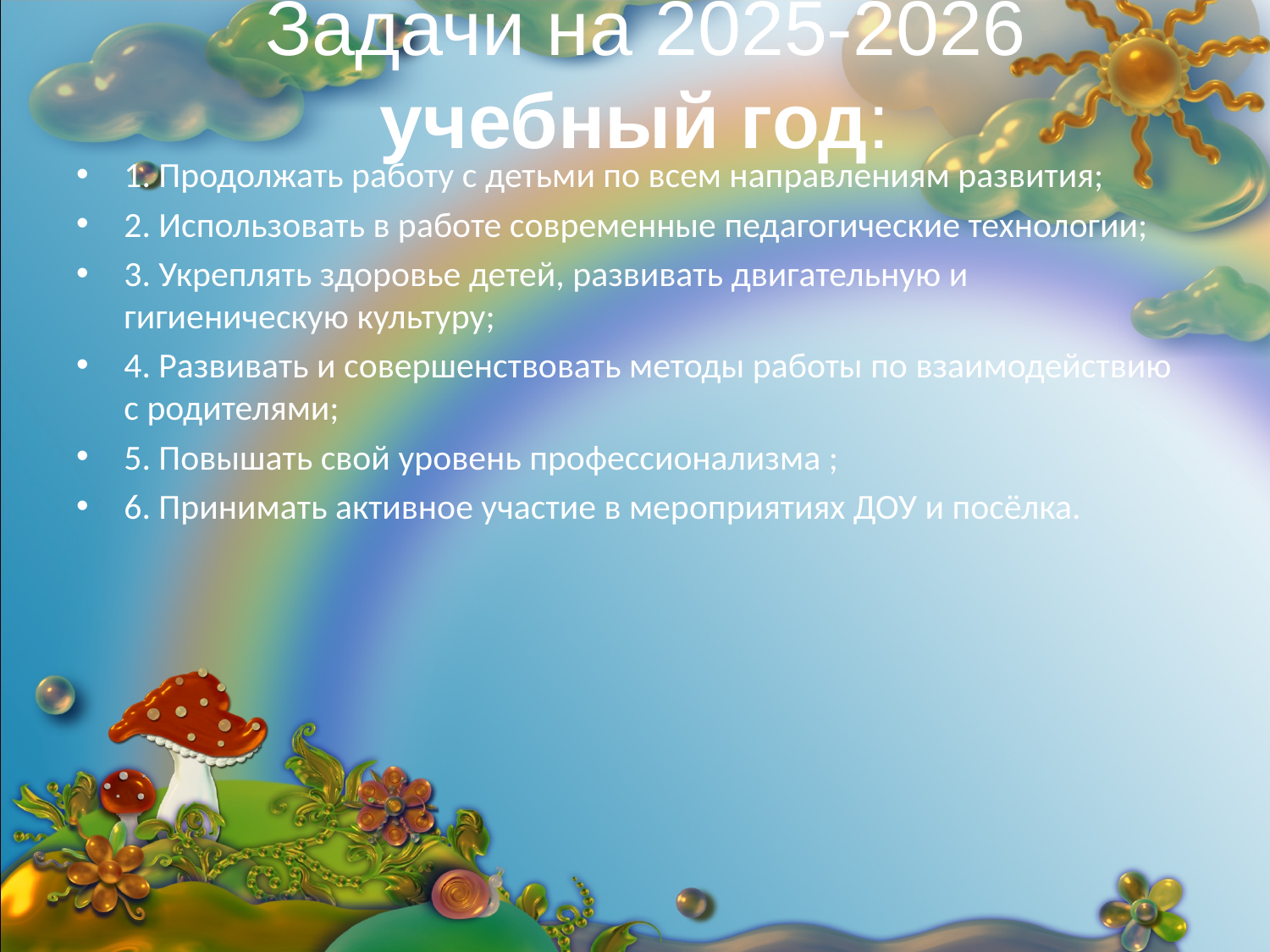

# Задачи на 2025-2026 учебный год:
1. Продолжать работу с детьми по всем направлениям развития;
2. Использовать в работе современные педагогические технологии;
3. Укреплять здоровье детей, развивать двигательную и гигиеническую культуру;
4. Развивать и совершенствовать методы работы по взаимодействию с родителями;
5. Повышать свой уровень профессионализма ;
6. Принимать активное участие в мероприятиях ДОУ и посёлка.